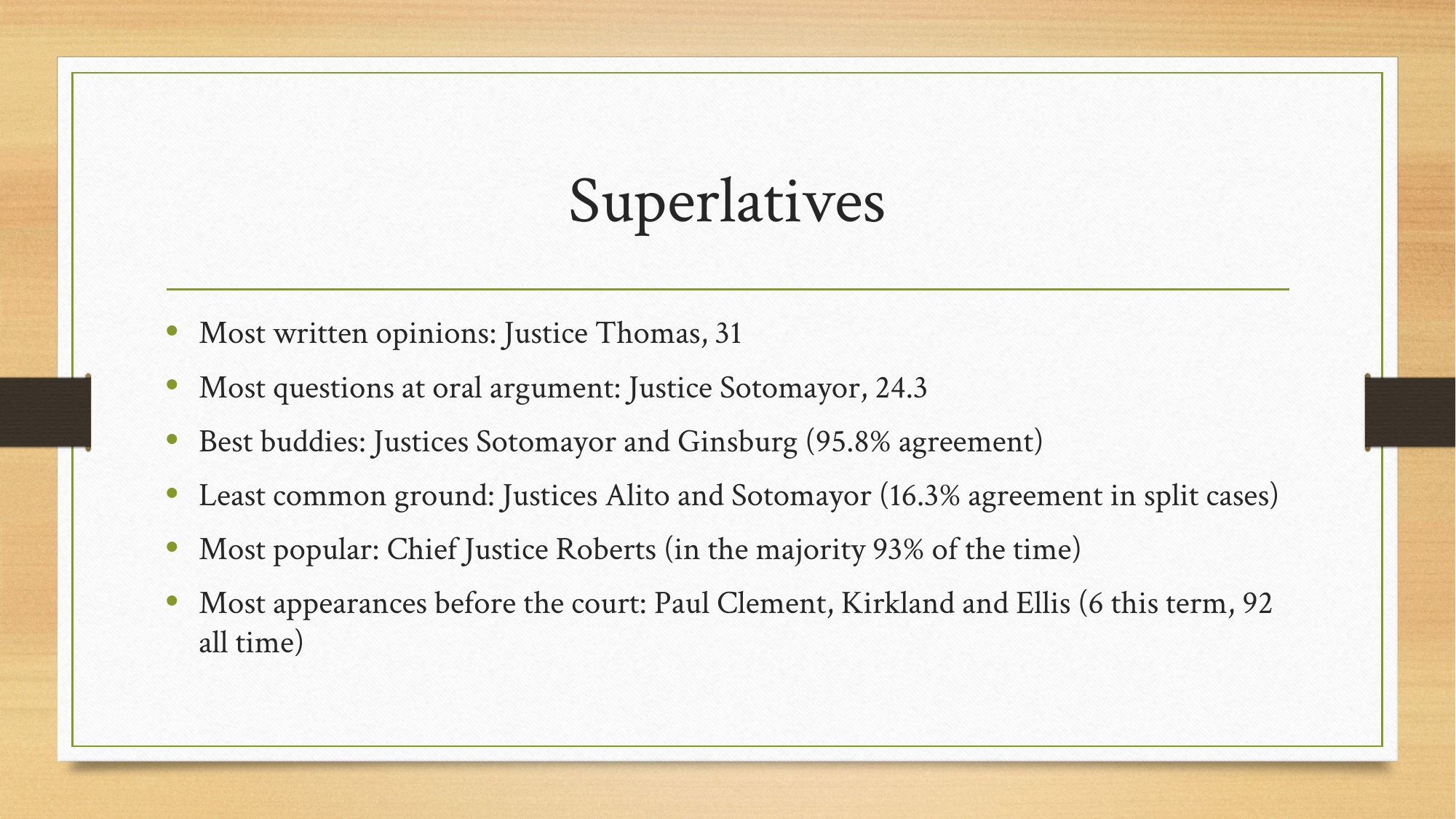

# Superlatives
Most written opinions: Justice Thomas, 31
Most questions at oral argument: Justice Sotomayor, 24.3
Best buddies: Justices Sotomayor and Ginsburg (95.8% agreement)
Least common ground: Justices Alito and Sotomayor (16.3% agreement in split cases)
Most popular: Chief Justice Roberts (in the majority 93% of the time)
Most appearances before the court: Paul Clement, Kirkland and Ellis (6 this term, 92 all time)